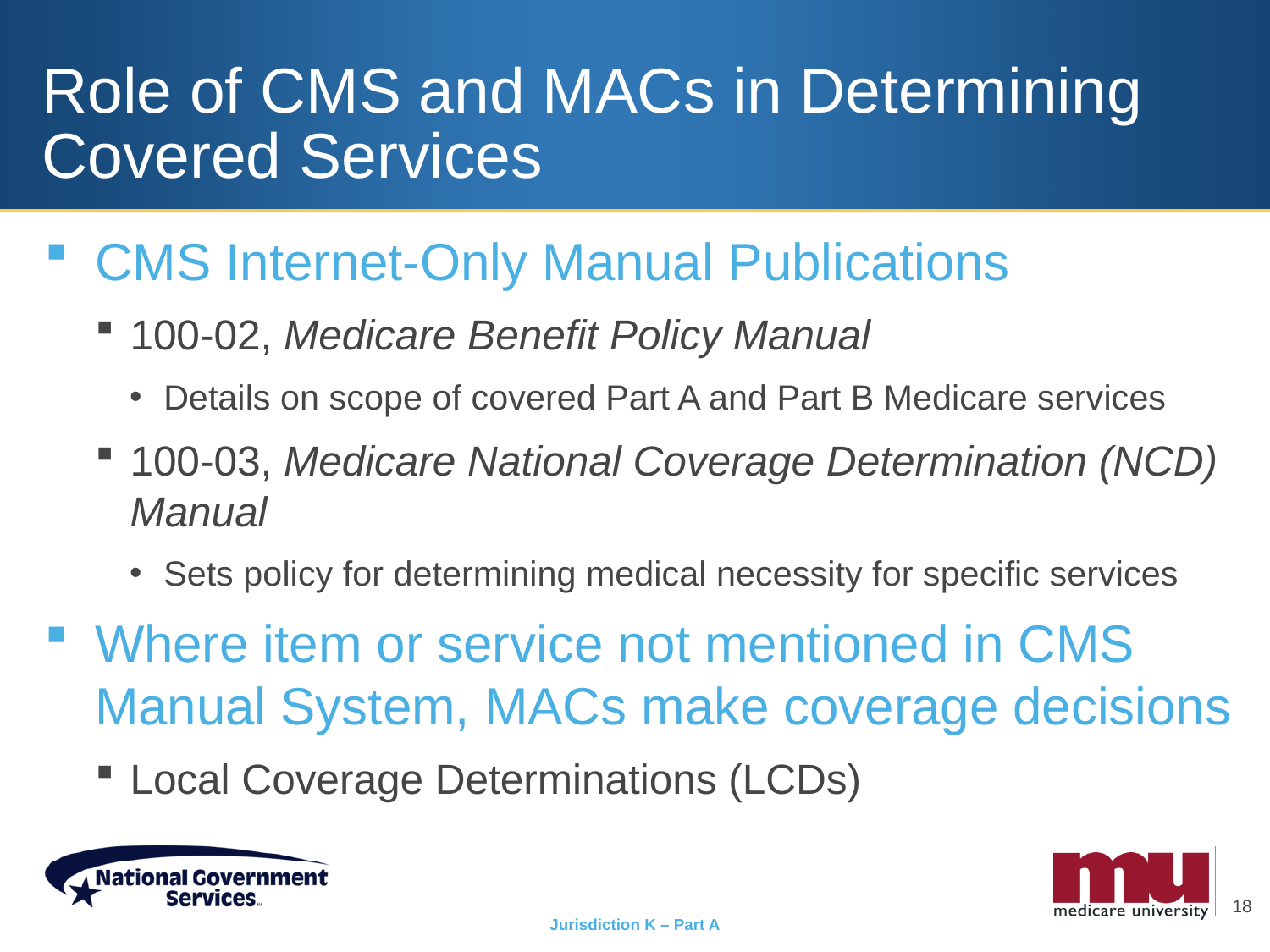

# Role of CMS and MACs in Determining Covered Services
CMS Internet-Only Manual Publications
100-02, Medicare Benefit Policy Manual
Details on scope of covered Part A and Part B Medicare services
100-03, Medicare National Coverage Determination (NCD) Manual
Sets policy for determining medical necessity for specific services
Where item or service not mentioned in CMS Manual System, MACs make coverage decisions
Local Coverage Determinations (LCDs)
18